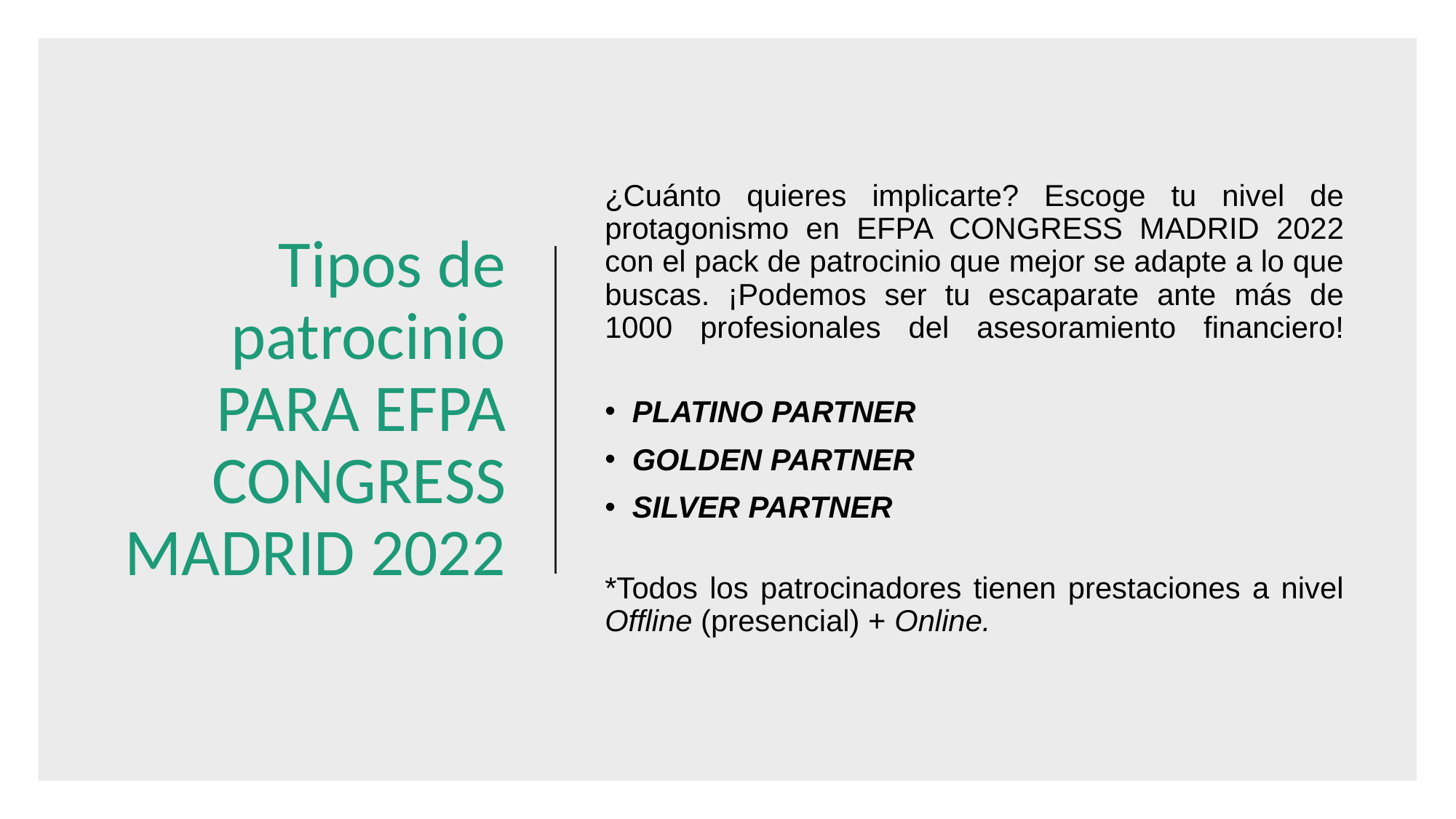

# Tipos de patrocinio PARA EFPA CONGRESS MADRID 2022
¿Cuánto quieres implicarte? Escoge tu nivel de protagonismo en EFPA CONGRESS MADRID 2022 con el pack de patrocinio que mejor se adapte a lo que buscas. ¡Podemos ser tu escaparate ante más de 1000 profesionales del asesoramiento financiero!
PLATINO PARTNER
GOLDEN PARTNER
SILVER PARTNER
*Todos los patrocinadores tienen prestaciones a nivel Offline (presencial) + Online.